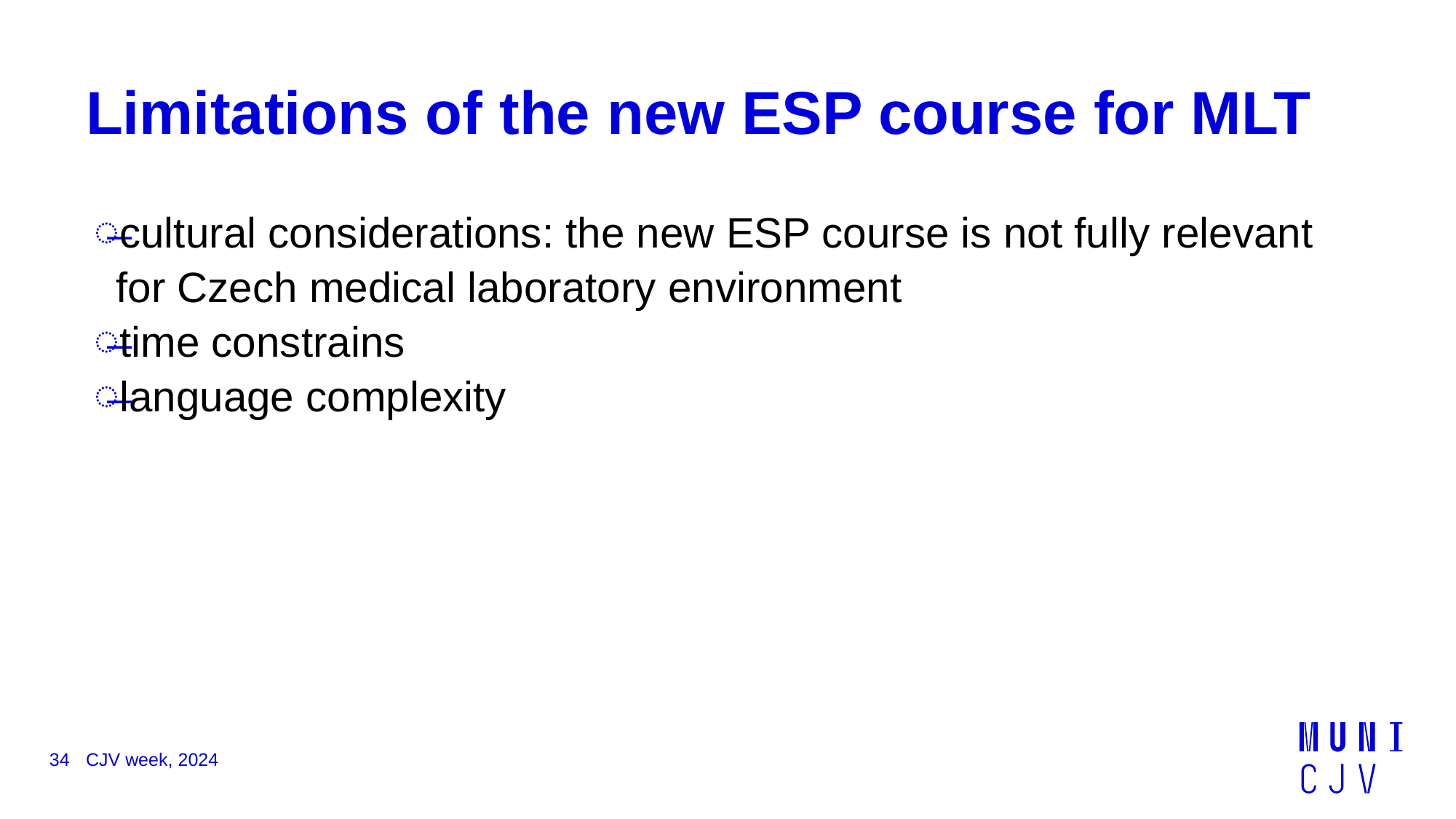

# Limitations of the new ESP course for MLT
cultural considerations: the new ESP course is not fully relevant for Czech medical laboratory environment
time constrains
language complexity

34
CJV week, 2024